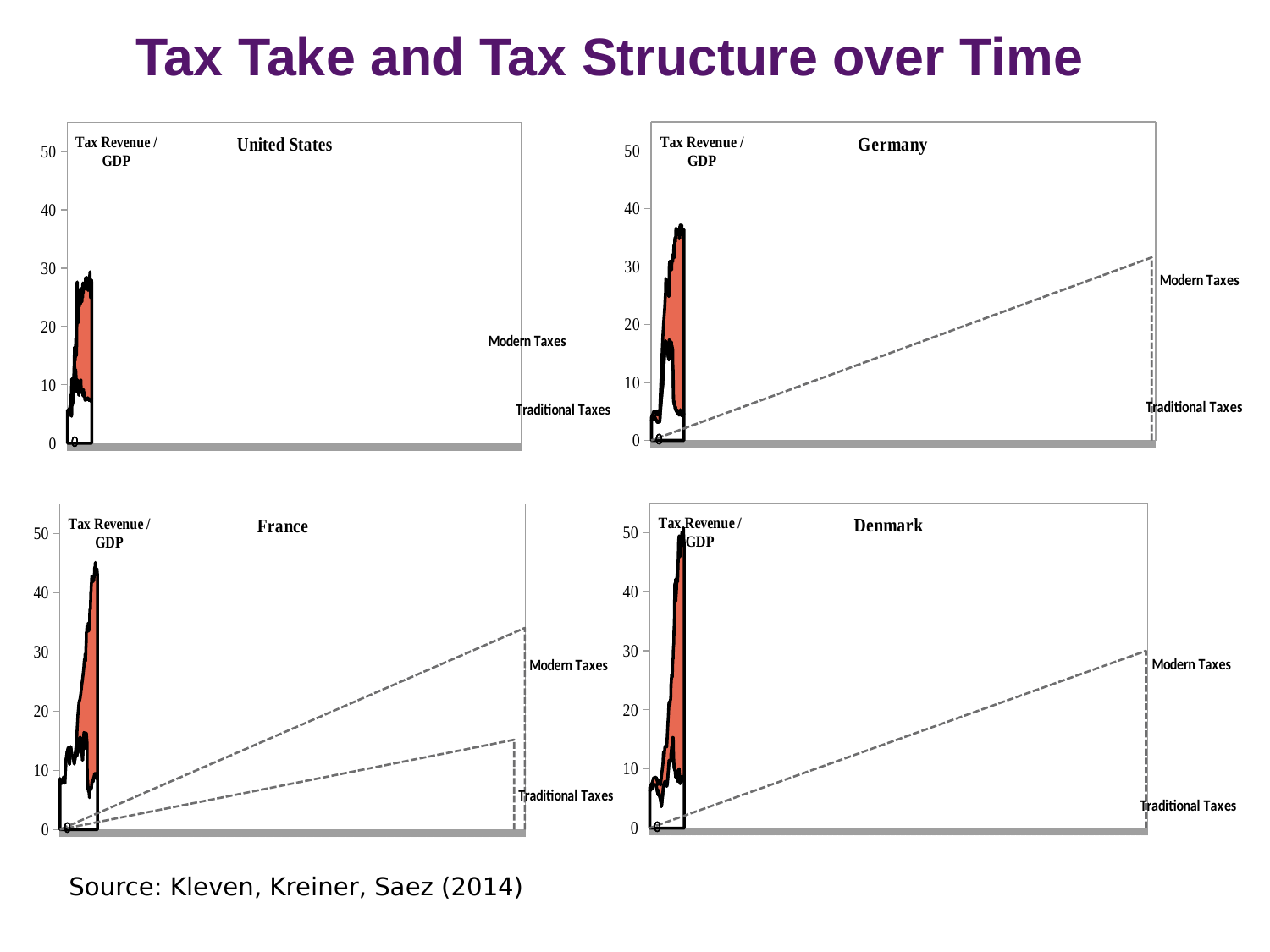

# Tax Take and Tax Structure over Time

[unsupported chart]

[unsupported chart]

[unsupported chart]

[unsupported chart]

16
Source: Kleven, Kreiner, Saez (2014)